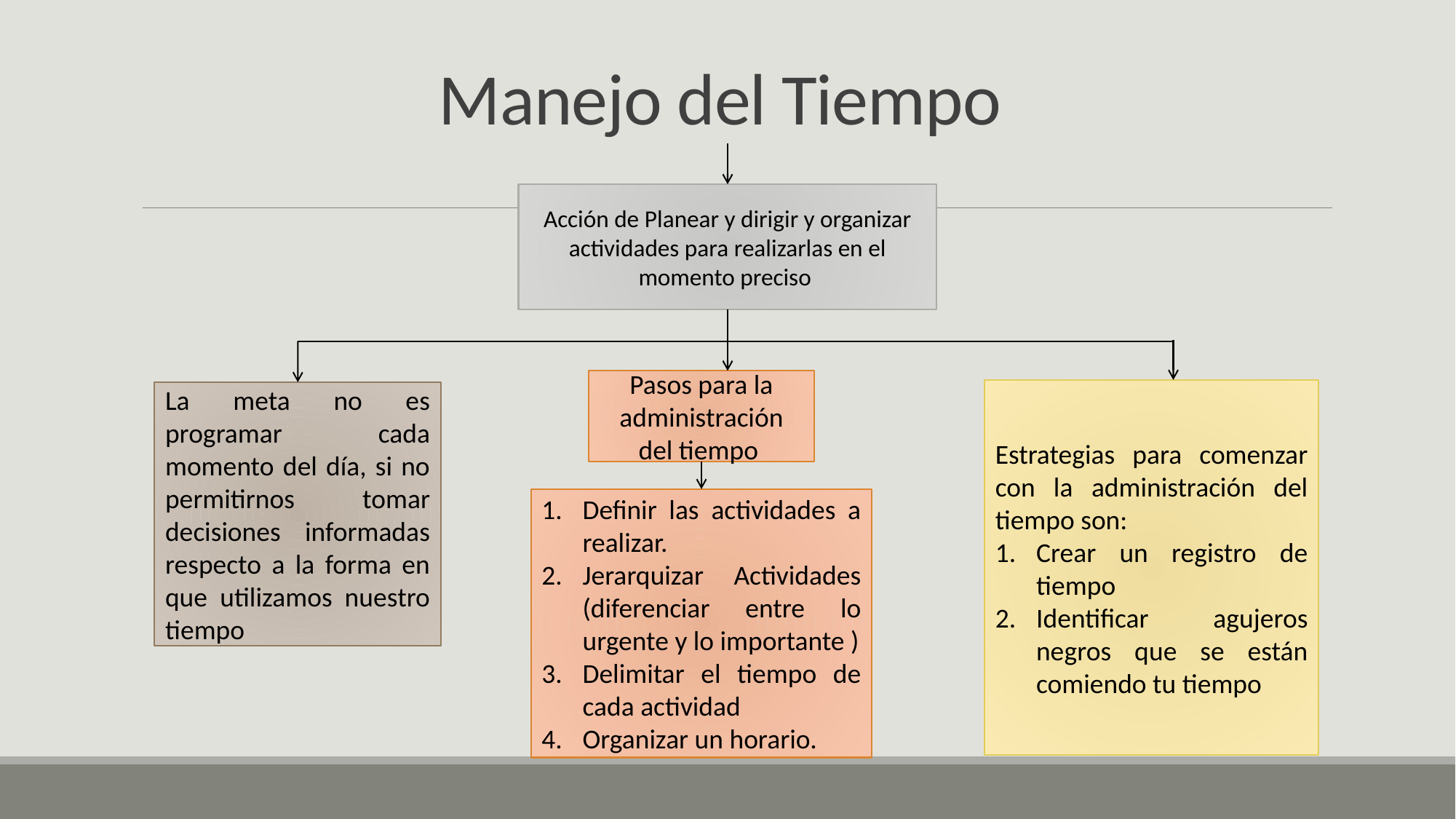

# Manejo del Tiempo
Acción de Planear y dirigir y organizar actividades para realizarlas en el momento preciso
Pasos para la administración del tiempo
Estrategias para comenzar con la administración del tiempo son:
Crear un registro de tiempo
Identificar agujeros negros que se están comiendo tu tiempo
La meta no es programar cada momento del día, si no permitirnos tomar decisiones informadas respecto a la forma en que utilizamos nuestro tiempo
Definir las actividades a realizar.
Jerarquizar Actividades (diferenciar entre lo urgente y lo importante )
Delimitar el tiempo de cada actividad
Organizar un horario.